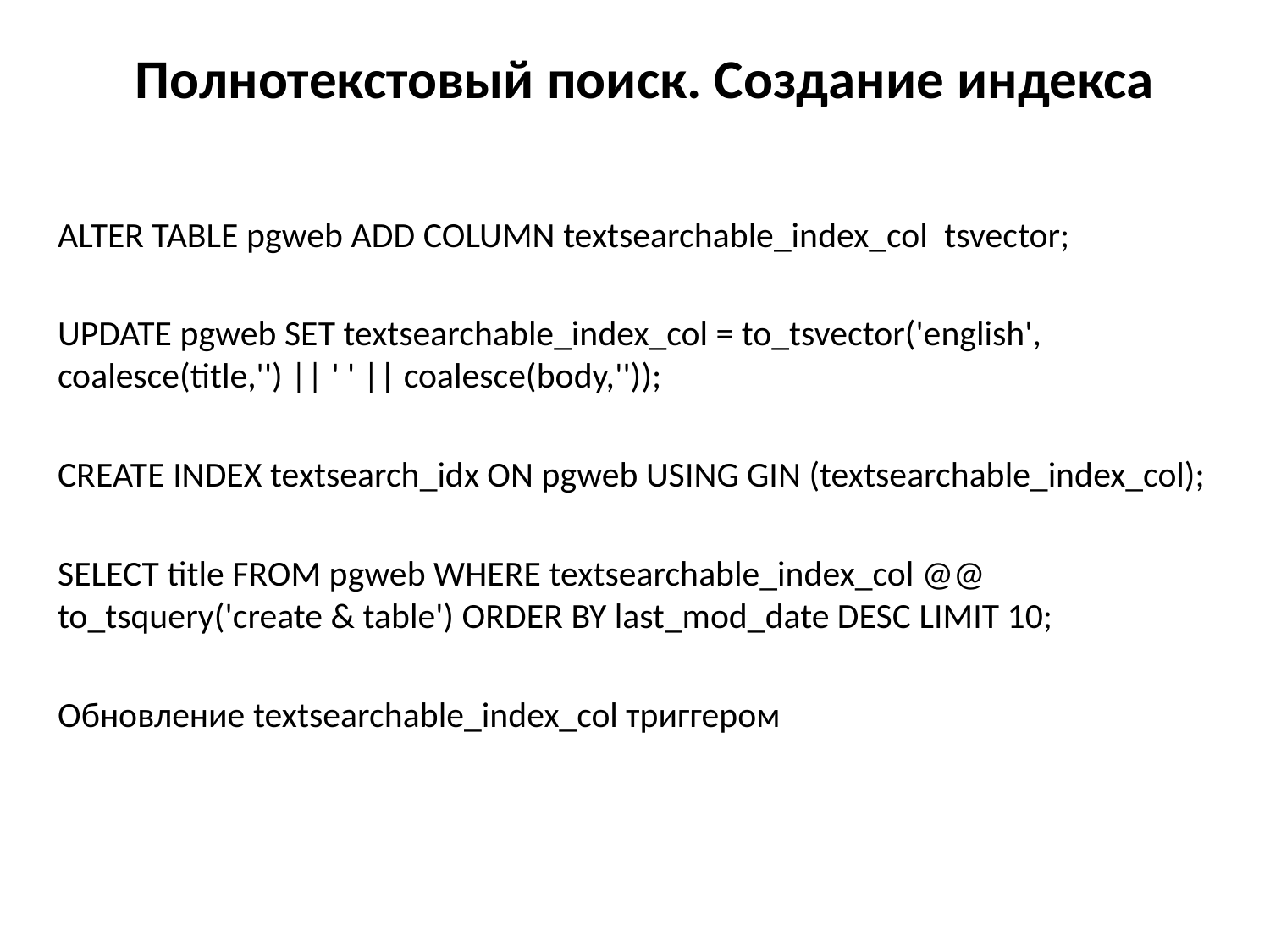

# Полнотекстовый поиск. Создание индекса

ALTER TABLE pgweb ADD COLUMN textsearchable_index_col  tsvector;

UPDATE pgweb SET textsearchable_index_col = to_tsvector('english', coalesce(title,'') || ' ' || coalesce(body,''));

CREATE INDEX textsearch_idx ON pgweb USING GIN (textsearchable_index_col);

SELECT title FROM pgweb WHERE textsearchable_index_col @@ to_tsquery('create & table') ORDER BY last_mod_date DESC LIMIT 10;

Обновление textsearchable_index_col триггером